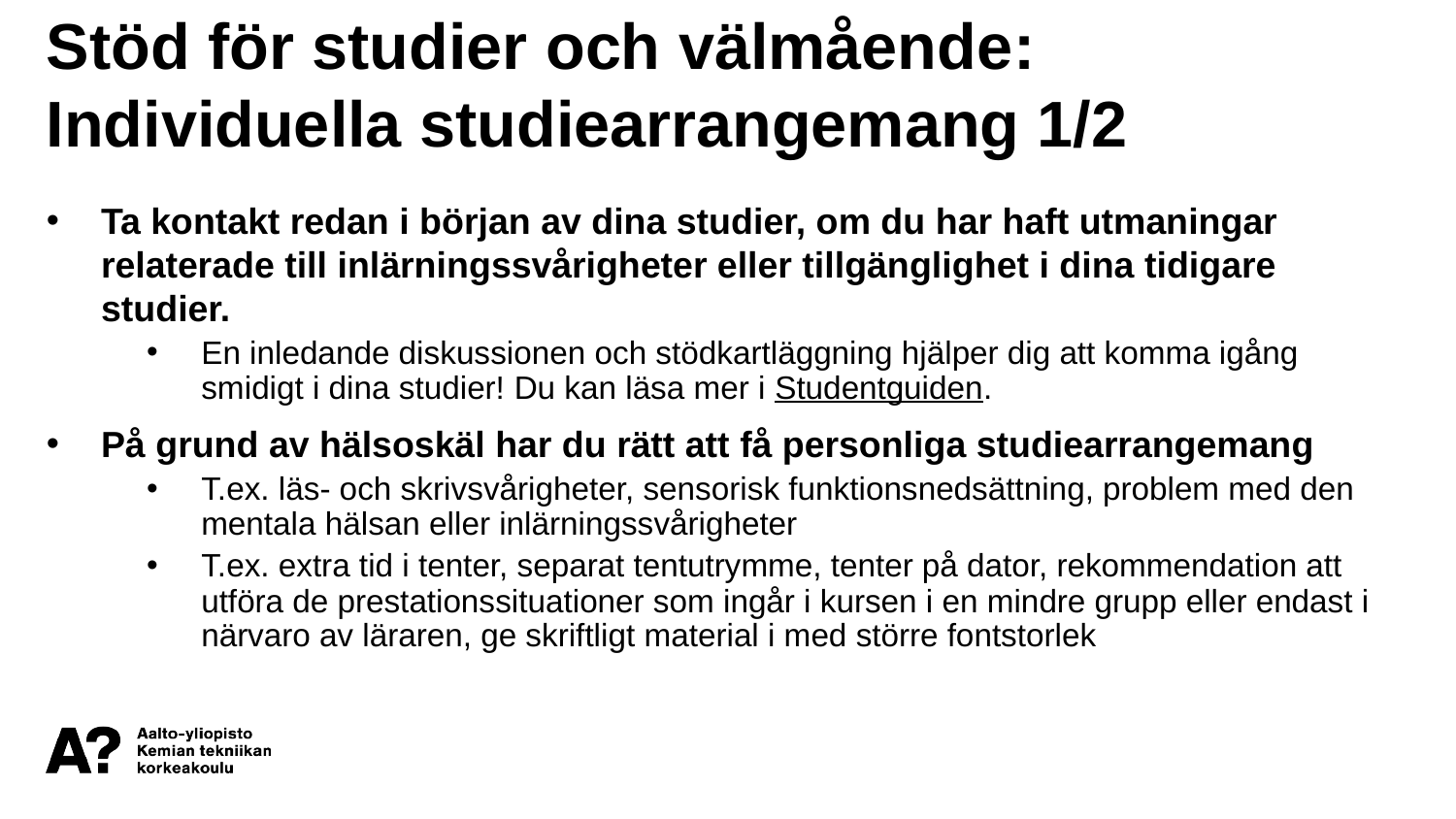

Stöd för studier och välmående: Individuella studiearrangemang 1/2
Ta kontakt redan i början av dina studier, om du har haft utmaningar relaterade till inlärningssvårigheter eller tillgänglighet i dina tidigare studier.
En inledande diskussionen och stödkartläggning hjälper dig att komma igång smidigt i dina studier! Du kan läsa mer i Studentguiden.
På grund av hälsoskäl har du rätt att få personliga studiearrangemang
T.ex. läs- och skrivsvårigheter, sensorisk funktionsnedsättning, problem med den mentala hälsan eller inlärningssvårigheter
T.ex. extra tid i tenter, separat tentutrymme, tenter på dator, rekommendation att utföra de prestationssituationer som ingår i kursen i en mindre grupp eller endast i närvaro av läraren, ge skriftligt material i med större fontstorlek